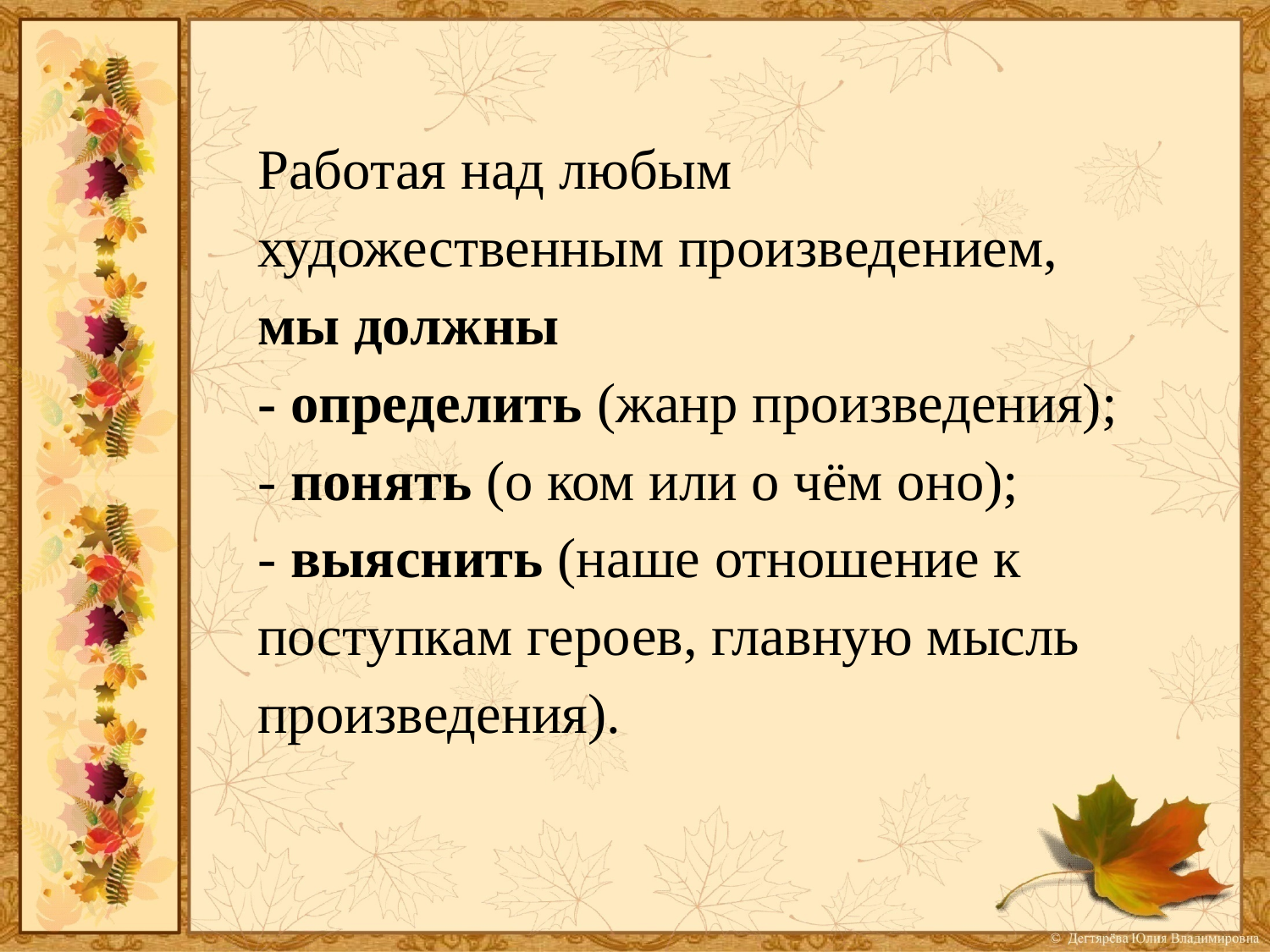

Работая над любым художественным произведением, мы должны
- определить (жанр произведения);
- понять (о ком или о чём оно);
- выяснить (наше отношение к  поступкам героев, главную мысль произведения).